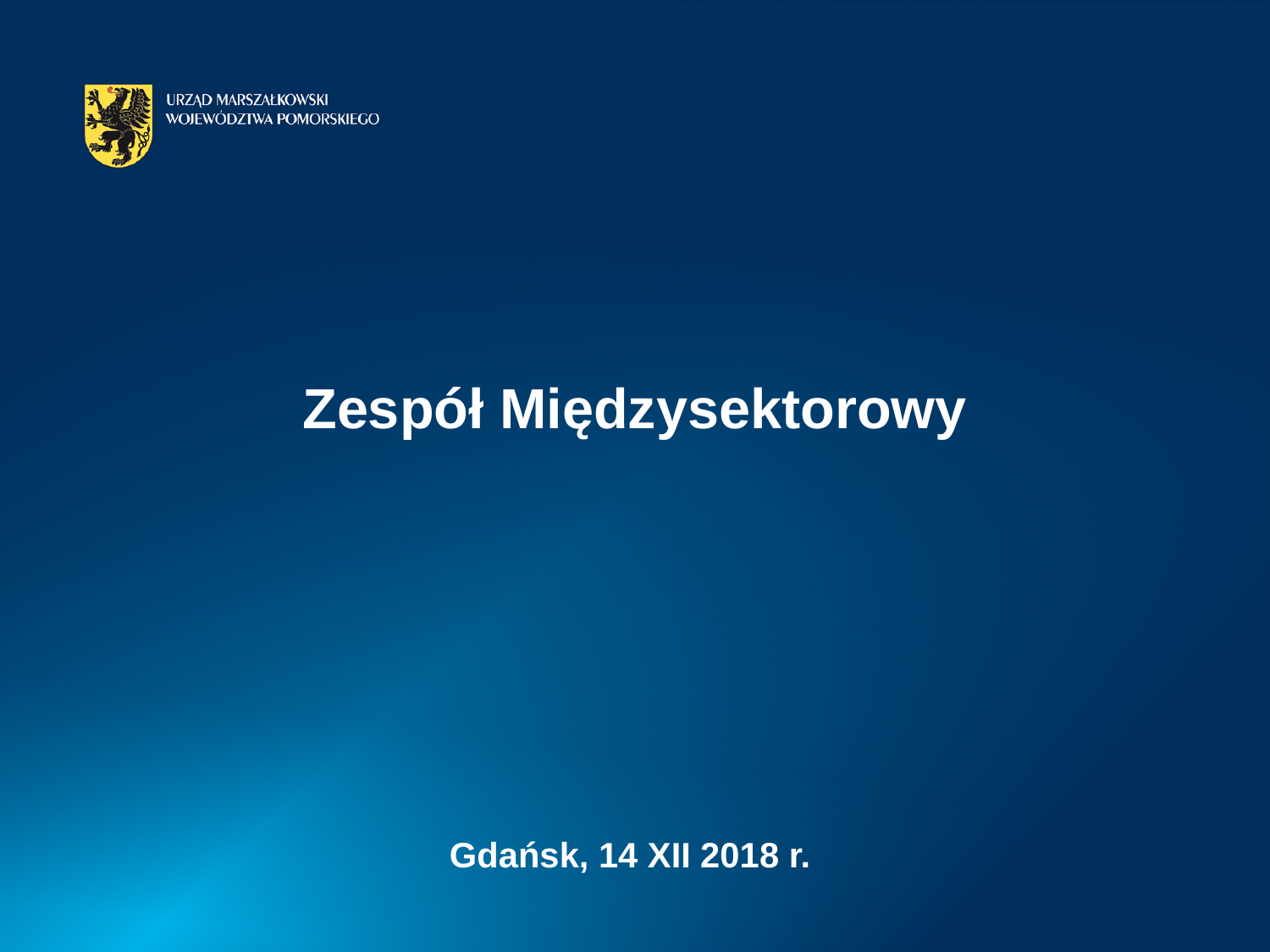

Zespół Międzysektorowy
Gdańsk, 14 XII 2018 r.